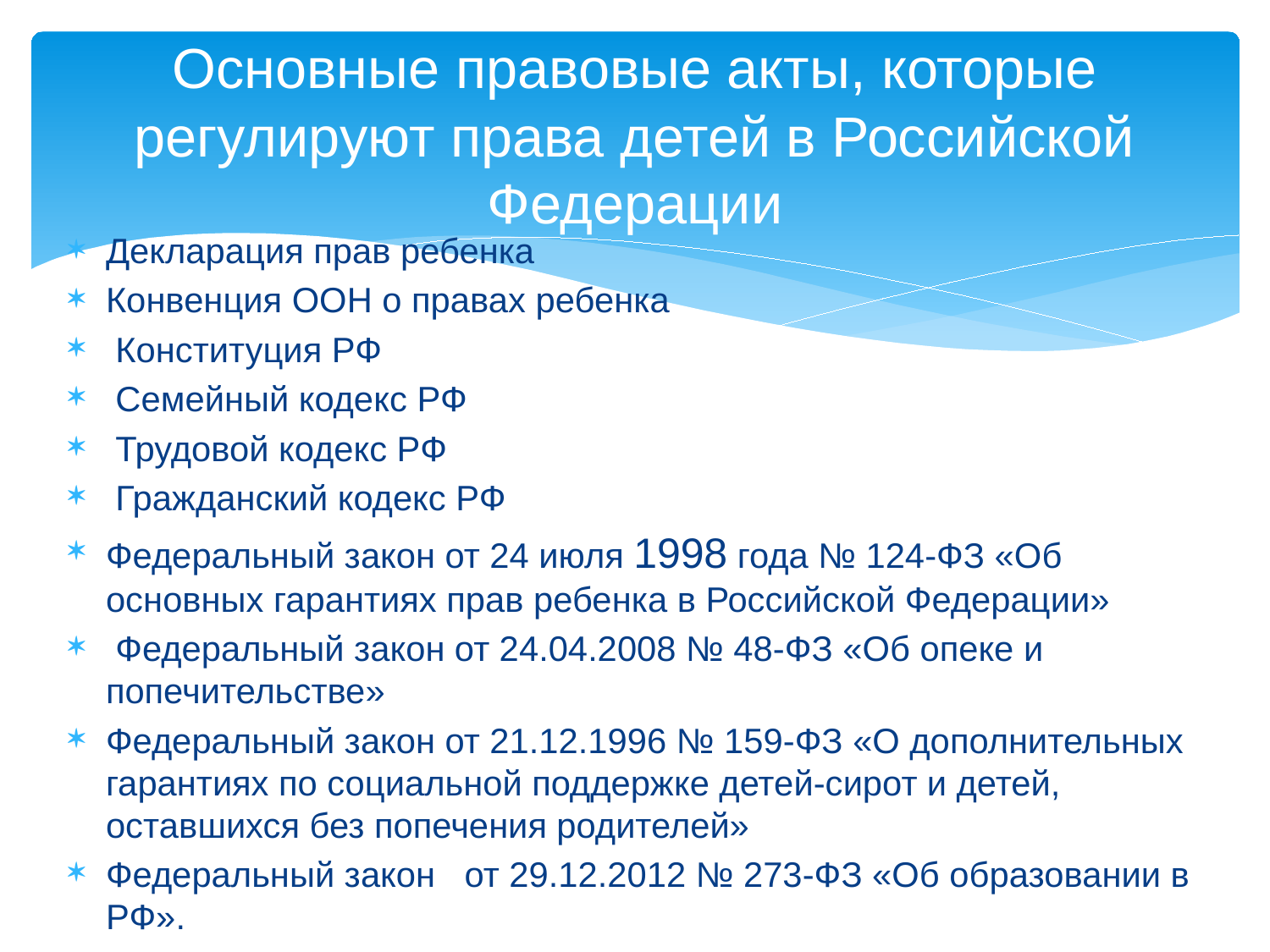

# Основные правовые акты, которые регулируют права детей в Российской Федерации
Декларация прав ребенка
Конвенция ООН о правах ребенка
 Конституция РФ
 Семейный кодекс РФ
 Трудовой кодекс РФ
 Гражданский кодекс РФ
Федеральный закон от 24 июля 1998 года № 124-ФЗ «Об основных гарантиях прав ребенка в Российской Федерации»
 Федеральный закон от 24.04.2008 № 48-ФЗ «Об опеке и попечительстве»
Федеральный закон от 21.12.1996 № 159-ФЗ «О дополнительных гарантиях по социальной поддержке детей-сирот и детей, оставшихся без попечения родителей»
Федеральный закон   от 29.12.2012 № 273-ФЗ «Об образовании в РФ».